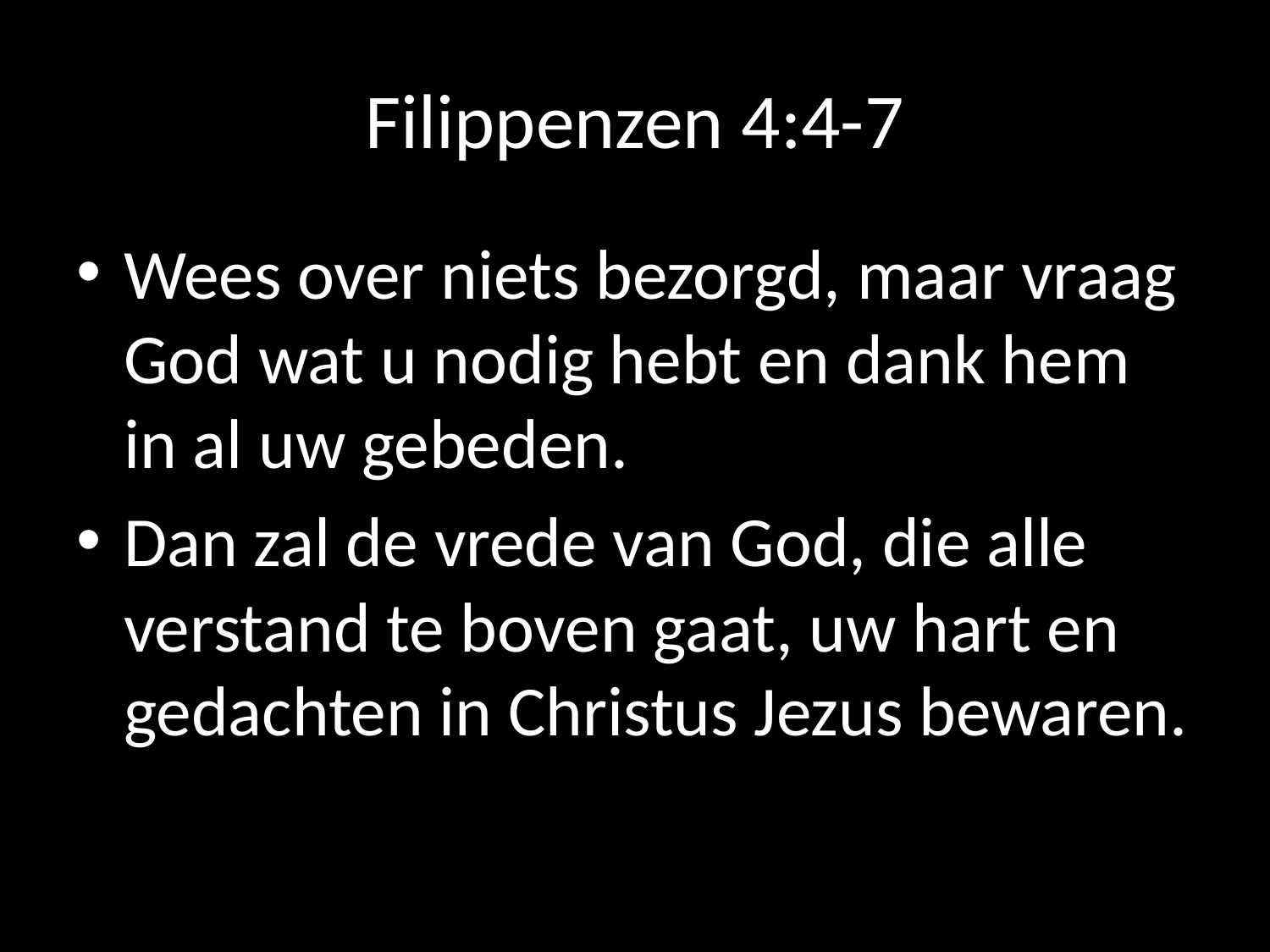

# Filippenzen 4:4-7
Wees over niets bezorgd, maar vraag God wat u nodig hebt en dank hem in al uw gebeden.
Dan zal de vrede van God, die alle verstand te boven gaat, uw hart en gedachten in Christus Jezus bewaren.